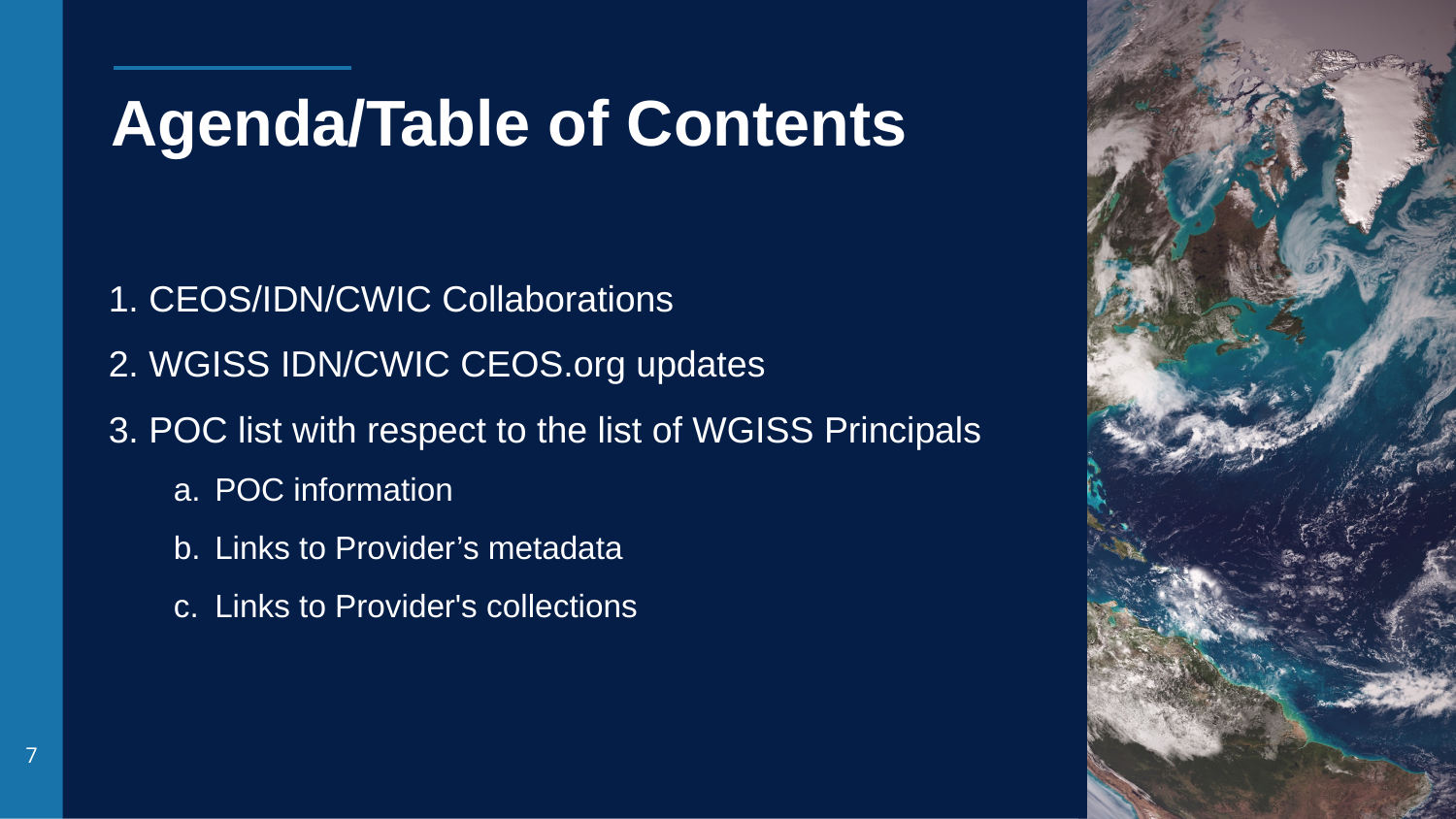

# Agenda/Table of Contents
1. CEOS/IDN/CWIC Collaborations
2. WGISS IDN/CWIC CEOS.org updates
3. POC list with respect to the list of WGISS Principals
POC information
Links to Provider’s metadata
Links to Provider's collections
7